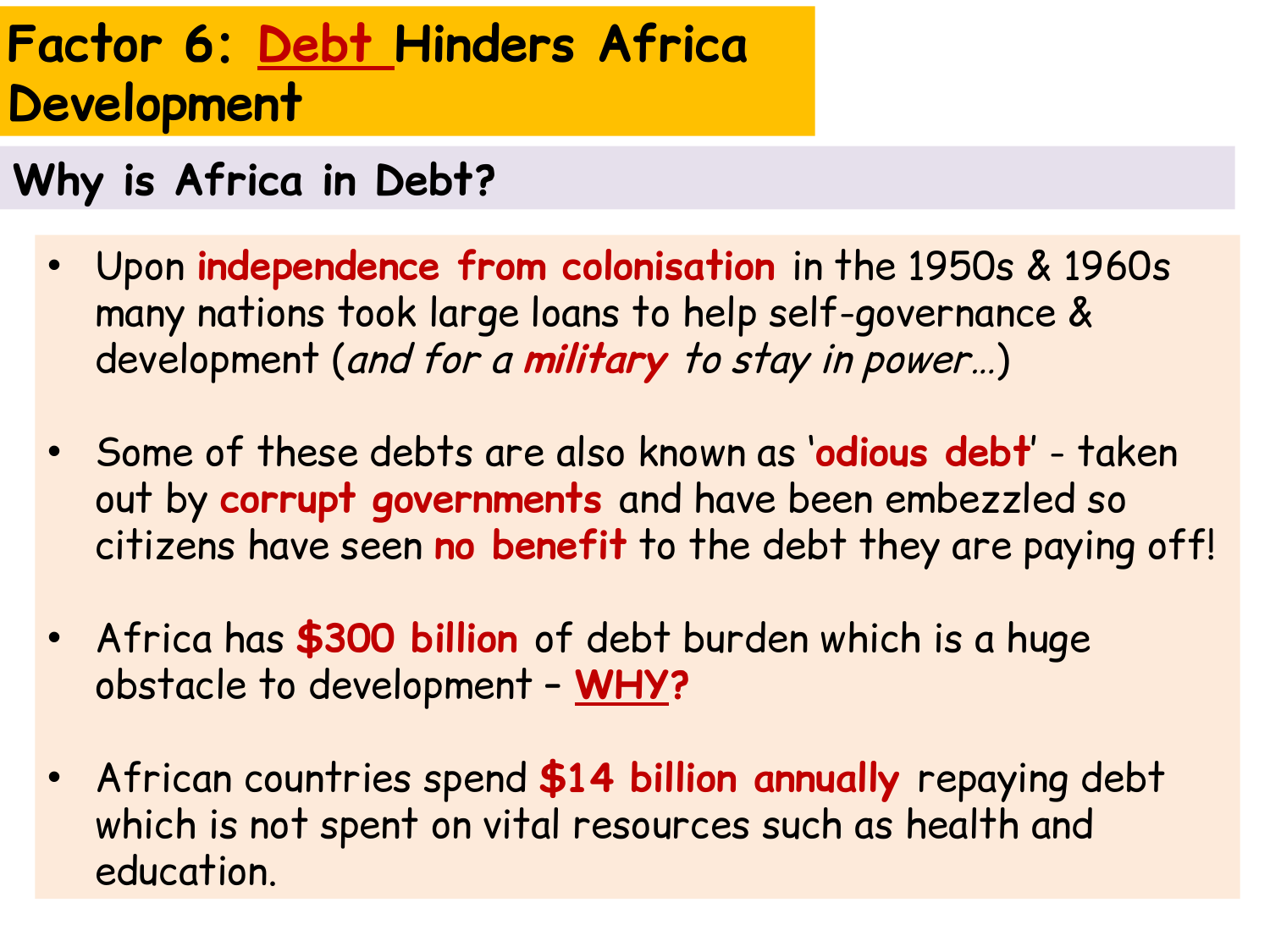

Factor 6: Debt Hinders Africa Development
Why is Africa in Debt?
Upon independence from colonisation in the 1950s & 1960s many nations took large loans to help self-governance & development (and for a military to stay in power…)

Some of these debts are also known as ‘odious debt’ - taken out by corrupt governments and have been embezzled so citizens have seen no benefit to the debt they are paying off!

Africa has $300 billion of debt burden which is a huge obstacle to development – WHY?

African countries spend $14 billion annually repaying debt which is not spent on vital resources such as health and education.